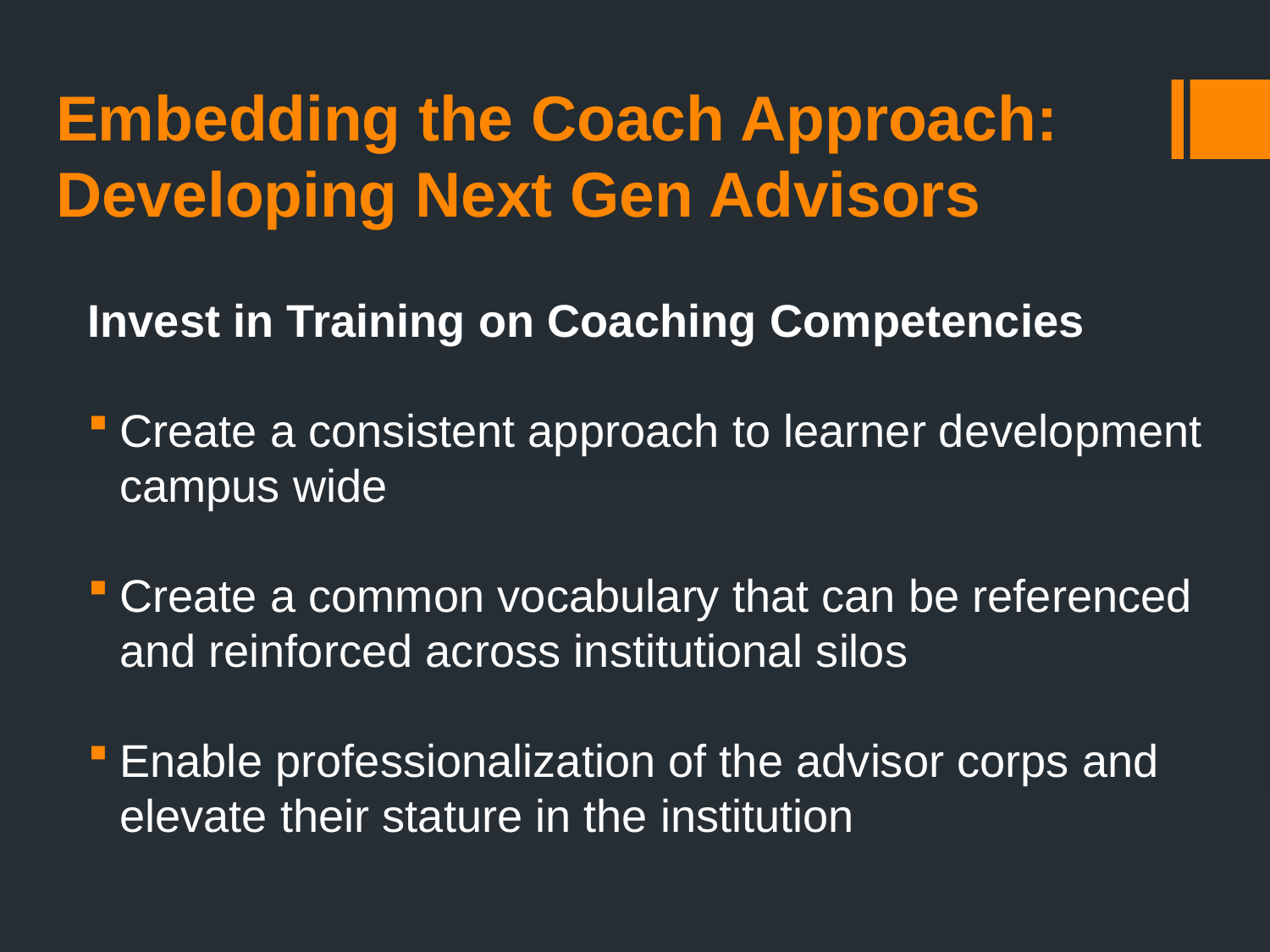

# Embedding the Coach Approach: Developing Next Gen Advisors
	Invest in Training on Coaching Competencies

Create a consistent approach to learner development campus wide

Create a common vocabulary that can be referenced and reinforced across institutional silos

Enable professionalization of the advisor corps and elevate their stature in the institution